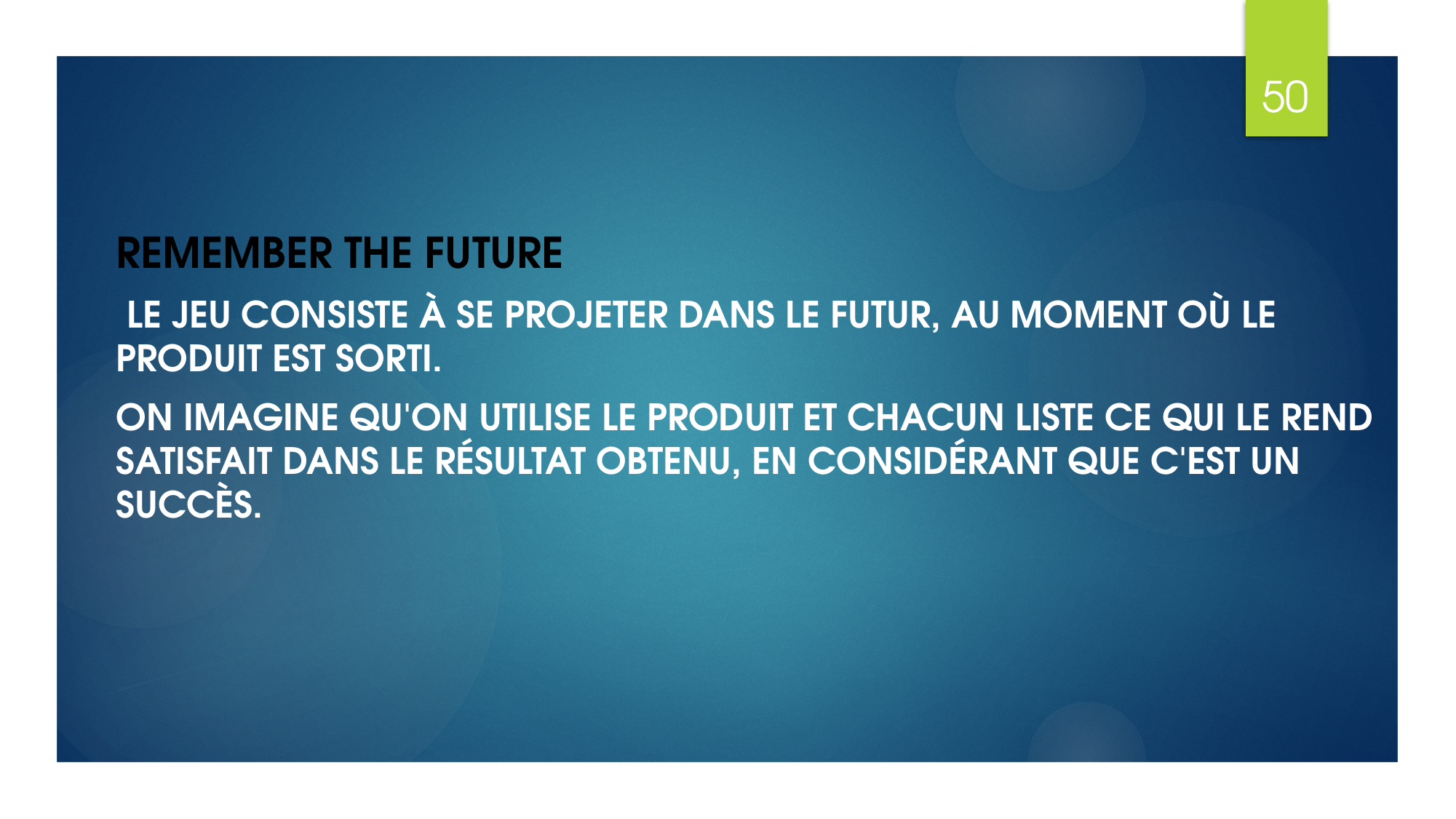

50
Remember the future
 Le jeu consiste à se projeter dans le futur, au moment où le produit est sorti.
On imagine qu'on utilise le produit et chacun liste ce qui le rend satisfait dans le résultat obtenu, en considérant que c'est un succès.